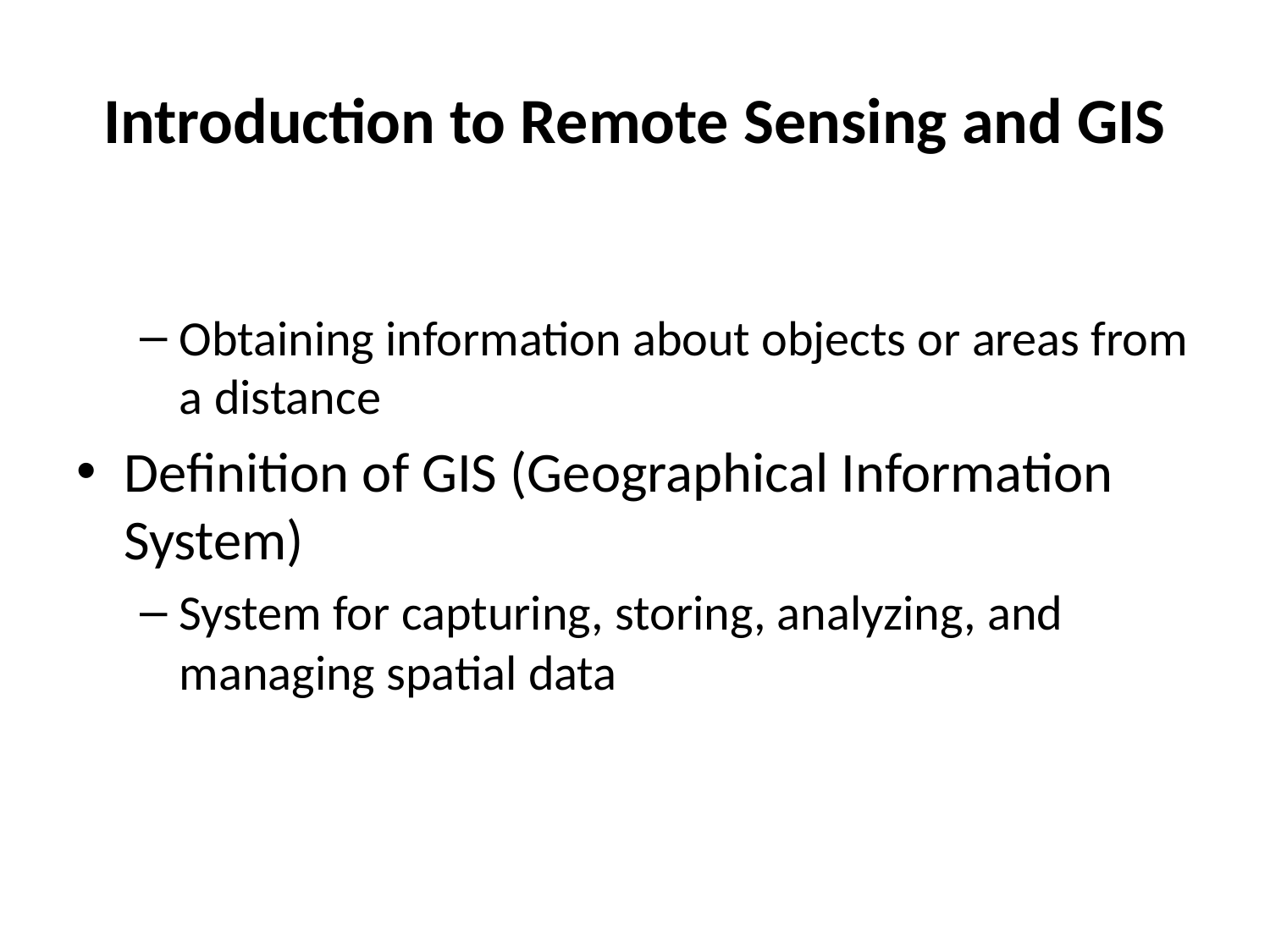

# Introduction to Remote Sensing and GIS

Obtaining information about objects or areas from a distance
Definition of GIS (Geographical Information System)
System for capturing, storing, analyzing, and managing spatial data